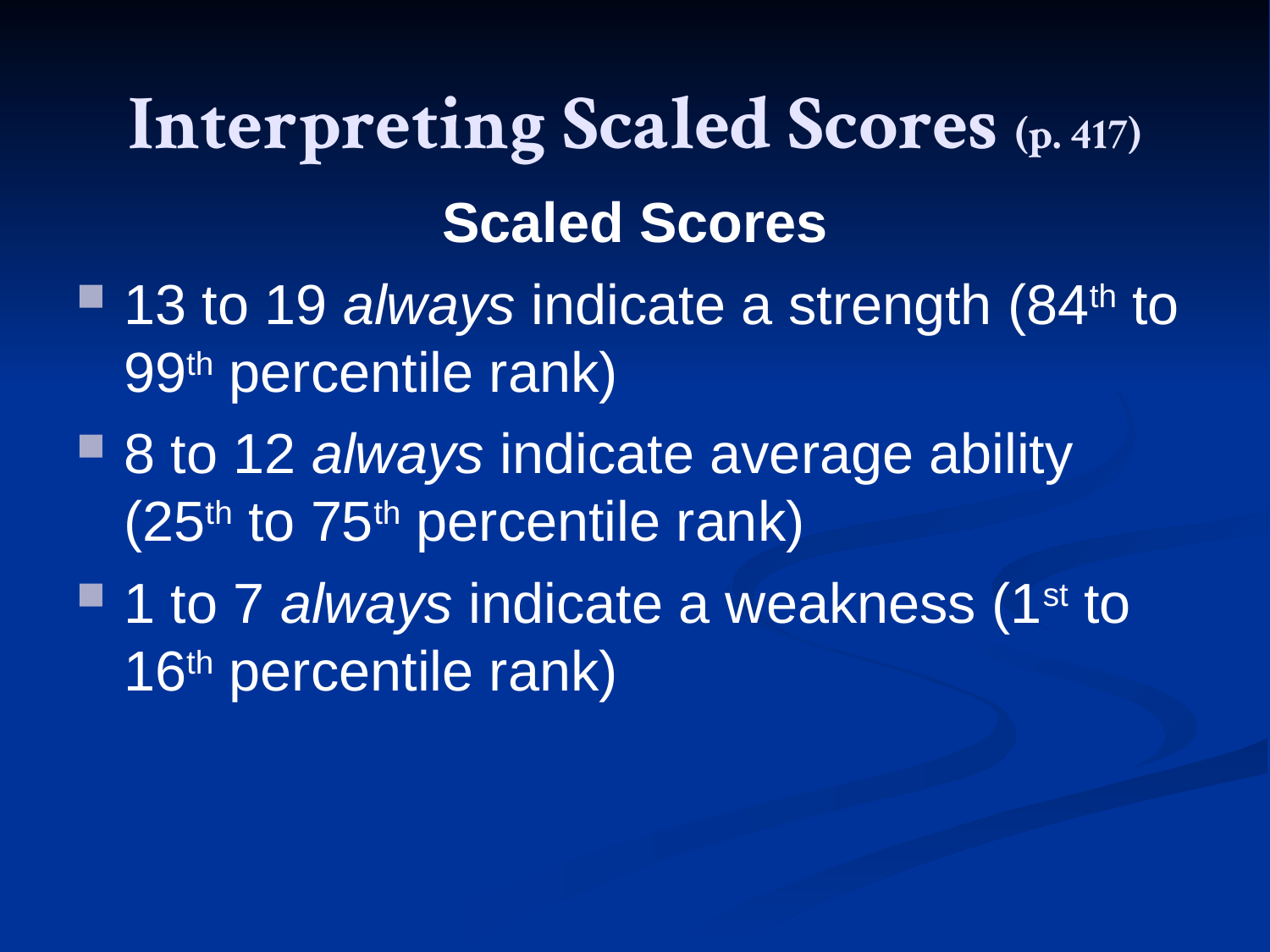

# Interpreting Scaled Scores (p. 417)
Scaled Scores
13 to 19 always indicate a strength (84th to 99th percentile rank)
8 to 12 always indicate average ability (25th to 75th percentile rank)
1 to 7 always indicate a weakness (1st to 16th percentile rank)